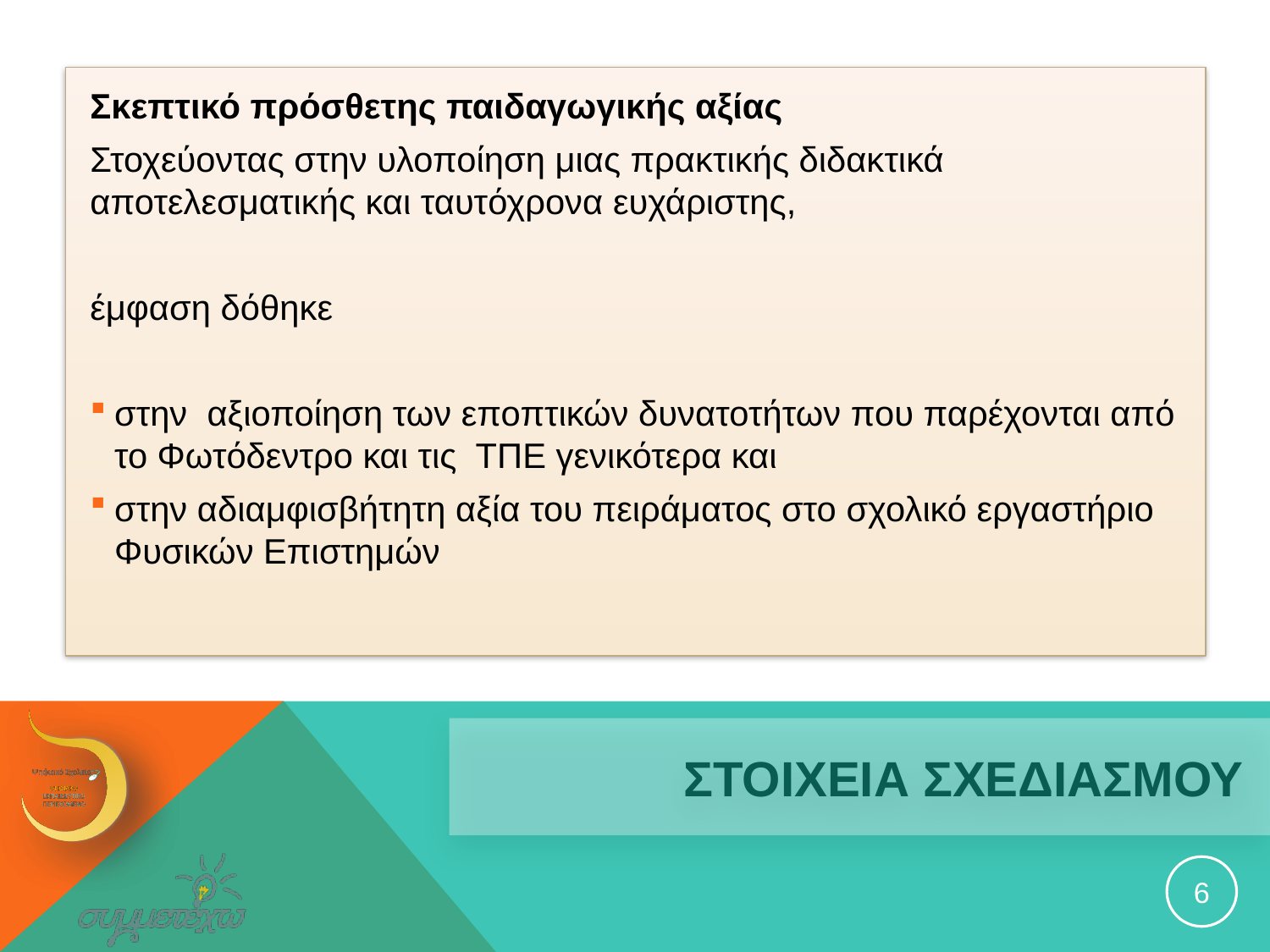

Σκεπτικό πρόσθετης παιδαγωγικής αξίας
Στοχεύοντας στην υλοποίηση μιας πρακτικής διδακτικά αποτελεσματικής και ταυτόχρονα ευχάριστης,

έμφαση δόθηκε

στην  αξιοποίηση των εποπτικών δυνατοτήτων που παρέχονται από το Φωτόδεντρο και τις  ΤΠΕ γενικότερα και
στην αδιαμφισβήτητη αξία του πειράματος στο σχολικό εργαστήριο Φυσικών Επιστημών

# ΣΤΟΙΧΕΙΑ ΣΧΕΔΙΑΣΜΟΥ
6